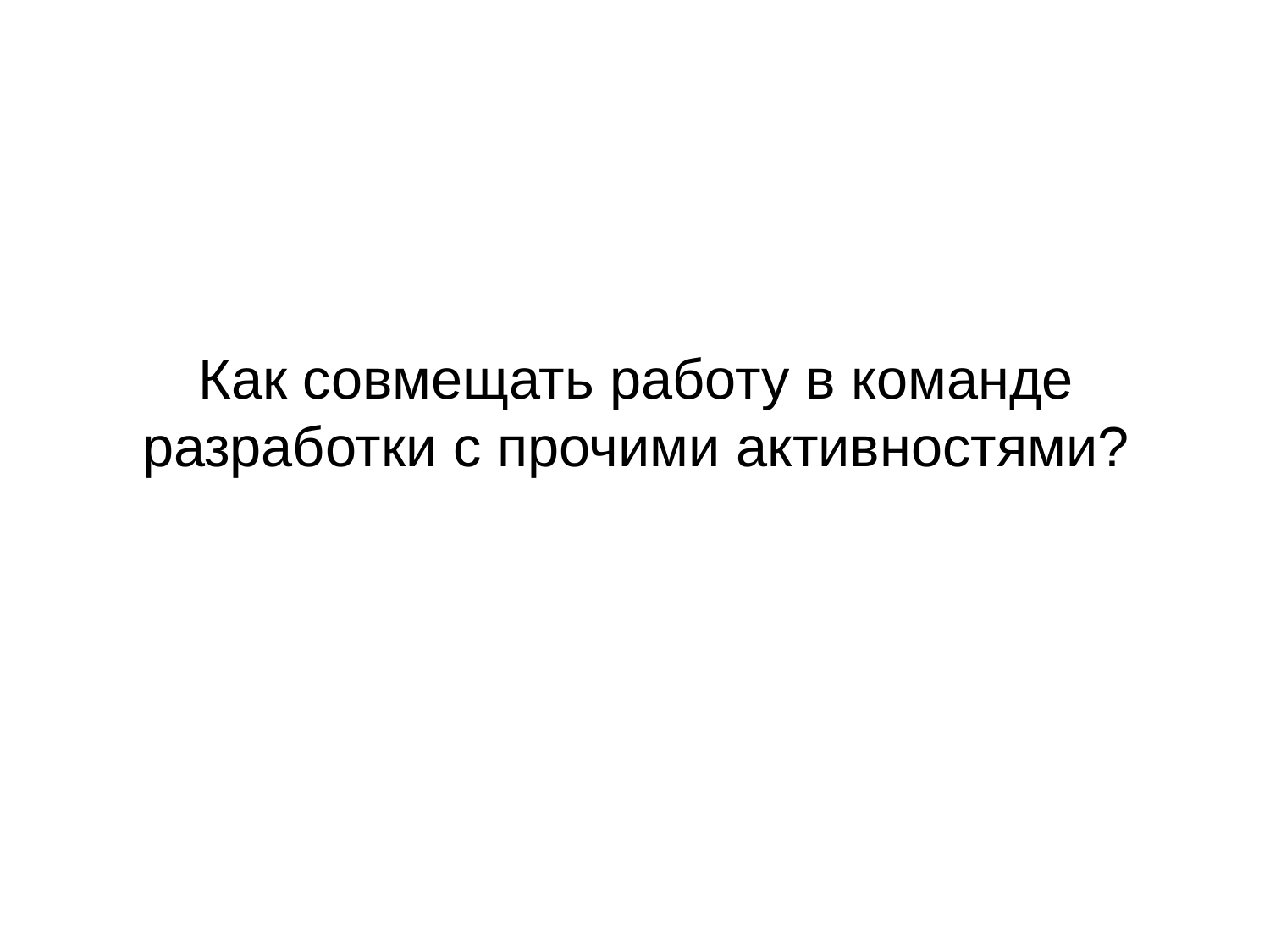

Как совмещать работу в команде разработки с прочими активностями?